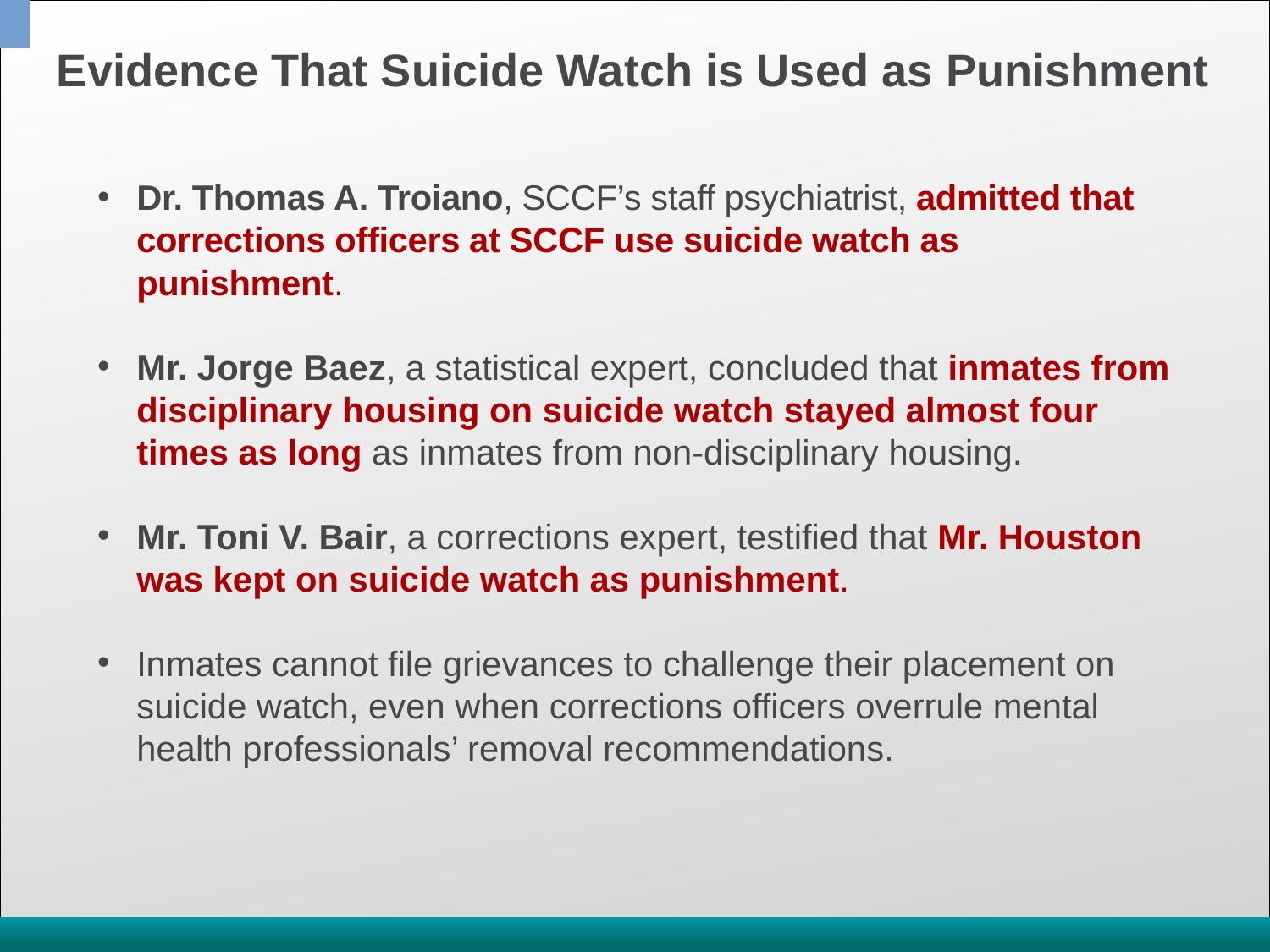

Evidence That Suicide Watch is Used as Punishment
Dr. Thomas A. Troiano, SCCF’s staff psychiatrist, admitted that corrections officers at SCCF use suicide watch as punishment.
Mr. Jorge Baez, a statistical expert, concluded that inmates from disciplinary housing on suicide watch stayed almost four times as long as inmates from non-disciplinary housing.
Mr. Toni V. Bair, a corrections expert, testified that Mr. Houston was kept on suicide watch as punishment.
Inmates cannot file grievances to challenge their placement on suicide watch, even when corrections officers overrule mental health professionals’ removal recommendations.